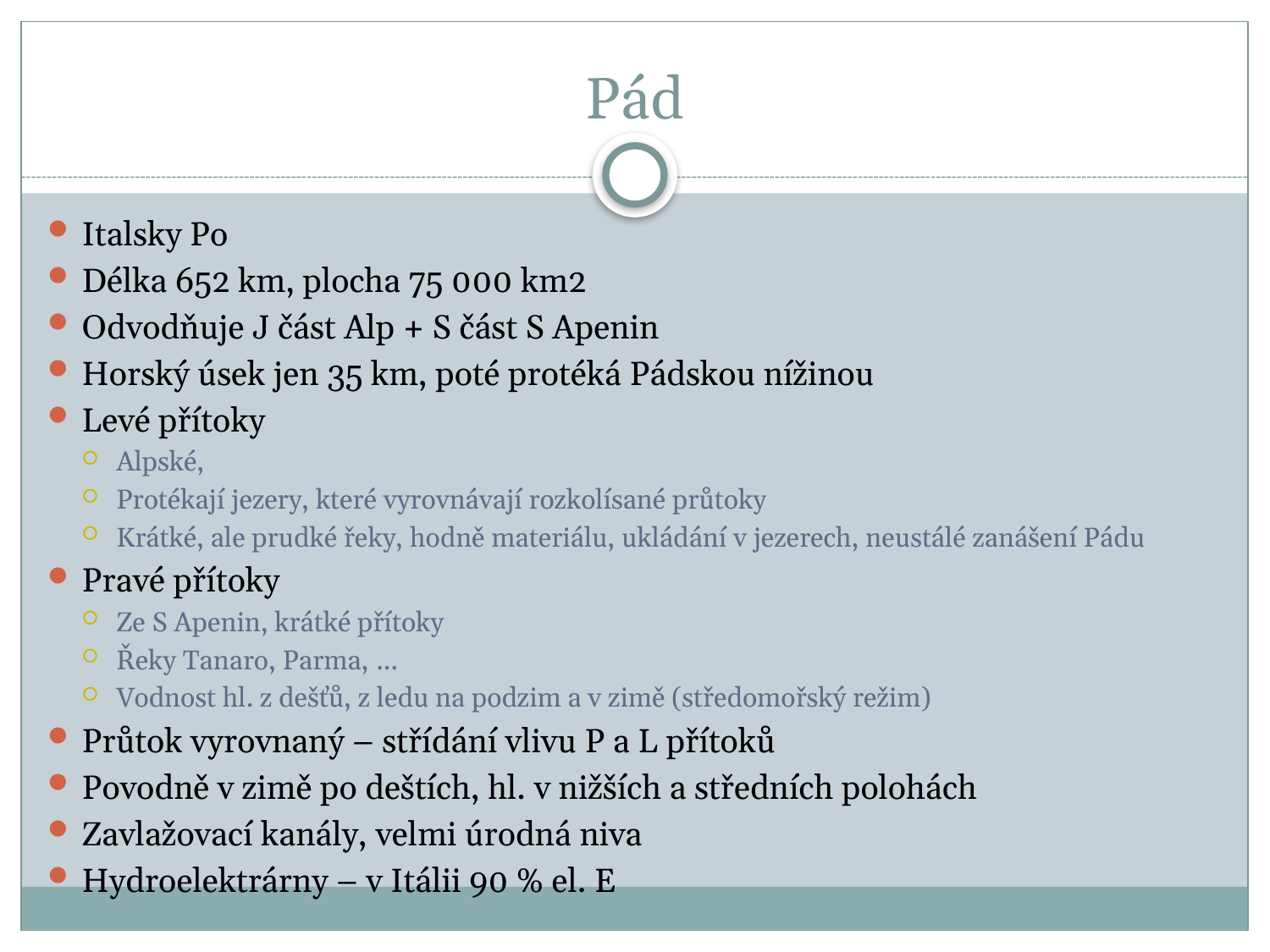

# Pád
Italsky Po
Délka 652 km, plocha 75 000 km2
Odvodňuje J část Alp + S část S Apenin
Horský úsek jen 35 km, poté protéká Pádskou nížinou
Levé přítoky
Alpské,
Protékají jezery, které vyrovnávají rozkolísané průtoky
Krátké, ale prudké řeky, hodně materiálu, ukládání v jezerech, neustálé zanášení Pádu
Pravé přítoky
Ze S Apenin, krátké přítoky
Řeky Tanaro, Parma, …
Vodnost hl. z dešťů, z ledu na podzim a v zimě (středomořský režim)
Průtok vyrovnaný – střídání vlivu P a L přítoků
Povodně v zimě po deštích, hl. v nižších a středních polohách
Zavlažovací kanály, velmi úrodná niva
Hydroelektrárny – v Itálii 90 % el. E